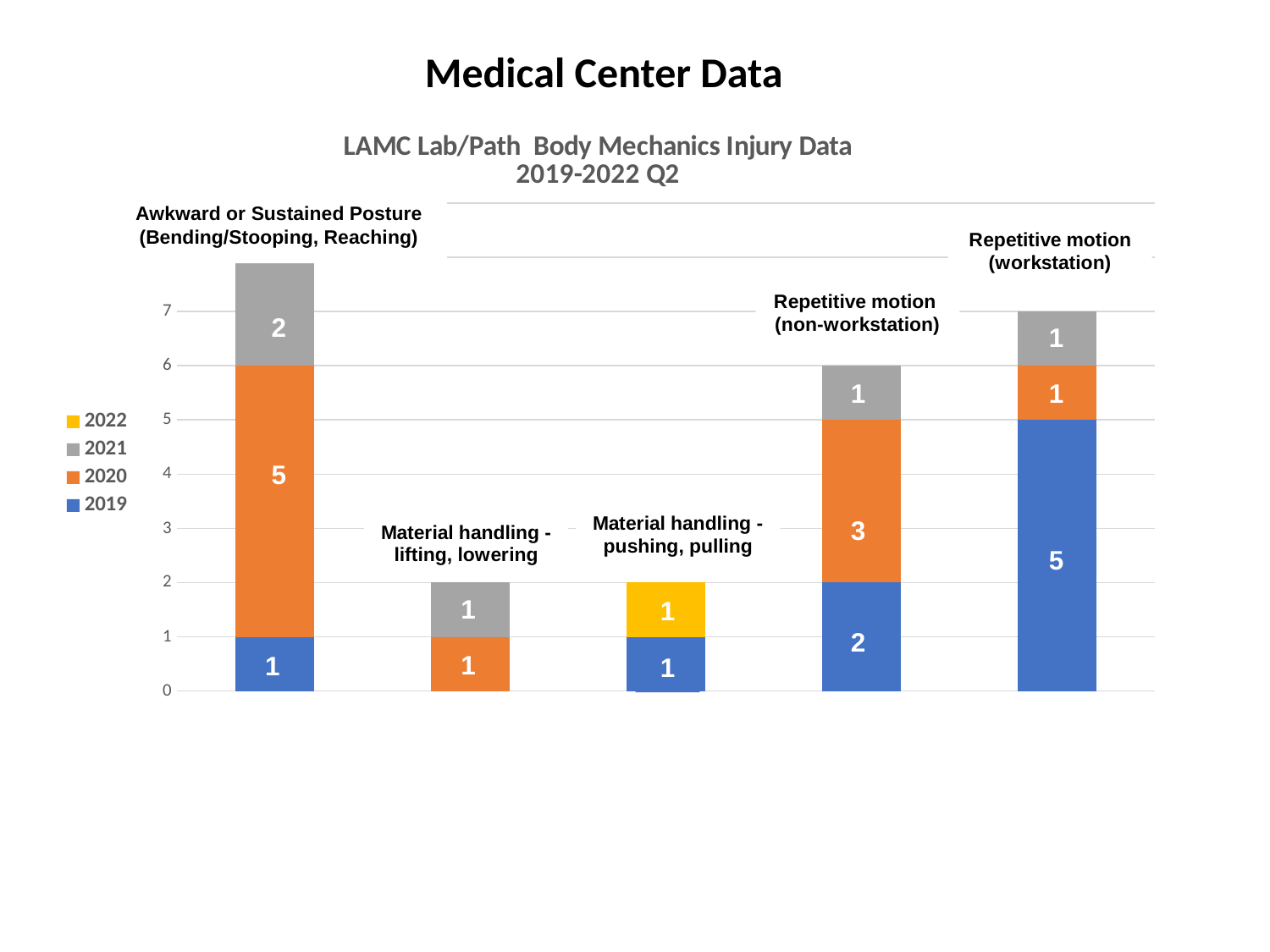

Medical Center Data

### Chart: LAMC Lab/Path  Body Mechanics Injury Data
2019-2022 Q2

| Category | 2019 | 2020 | 2021 | 2022 |
|---|---|---|---|---|
| Awkward or Sustained Posture (Bending/Stooping, Reaching) | 1.0 | 5.0 | 2.0 | 0.0 |
| Material handling - lifting, lowering | 0.0 | 1.0 | 1.0 | 0.0 |
| Material handling - pushing, pulling | 1.0 | 0.0 | 0.0 | 1.0 |
| Repetitive motion (non-workstation) | 2.0 | 3.0 | 1.0 | 0.0 |
| Repetitive motion (workstation) | 5.0 | 1.0 | 1.0 | 0.0 |
Awkward or Sustained Posture (Bending/Stooping, Reaching)
2
1
1
1
5
3
5
1
1
2
1
1
1